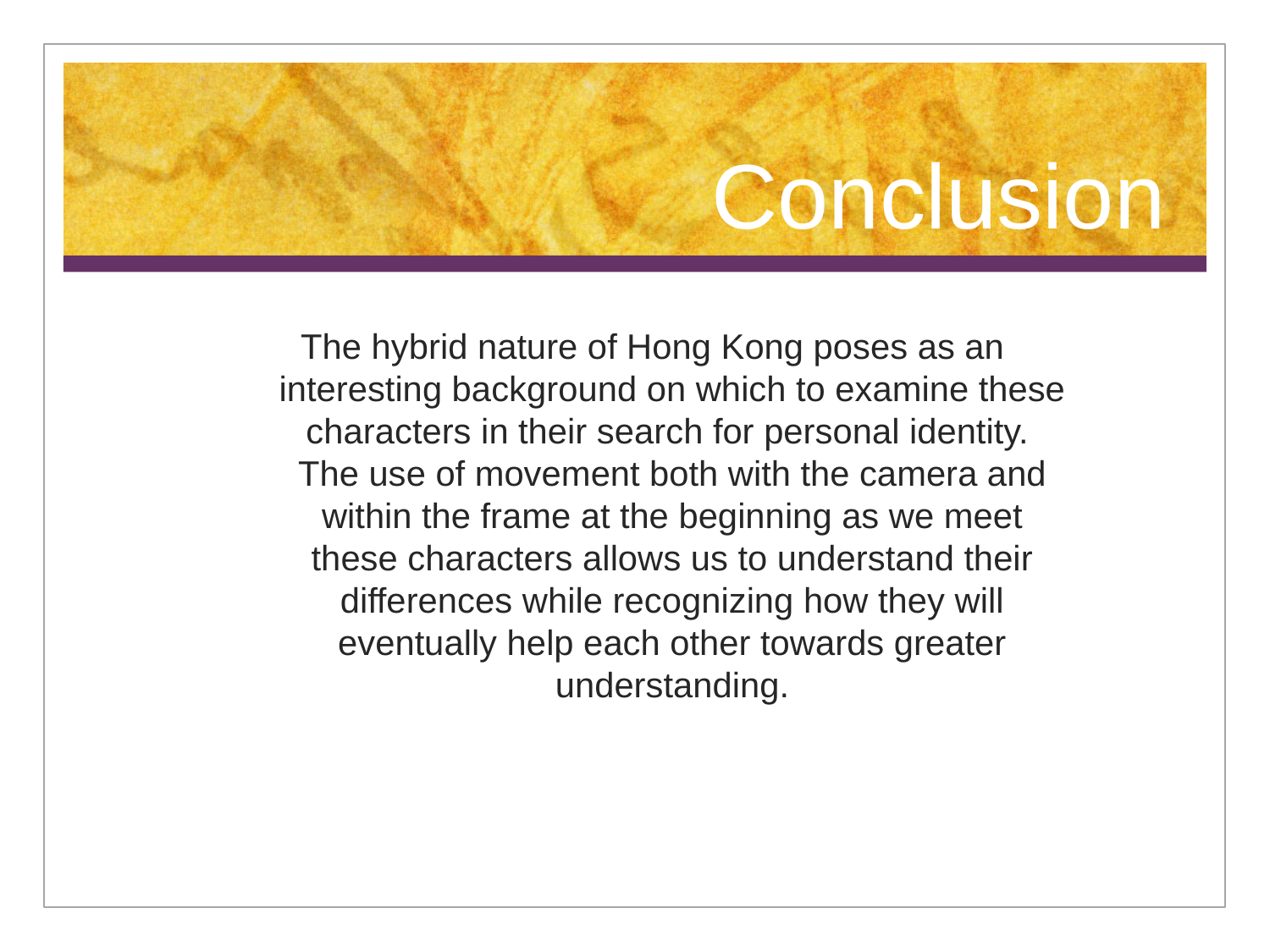

# Conclusion
The hybrid nature of Hong Kong poses as an interesting background on which to examine these characters in their search for personal identity.  The use of movement both with the camera and within the frame at the beginning as we meet these characters allows us to understand their differences while recognizing how they will eventually help each other towards greater understanding.